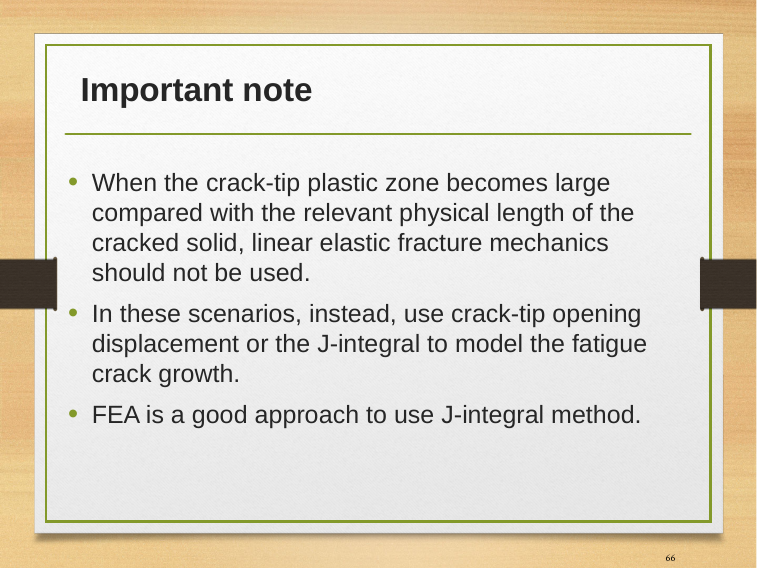

# Important note
When the crack-tip plastic zone becomes large compared with the relevant physical length of the cracked solid, linear elastic fracture mechanics should not be used.
In these scenarios, instead, use crack-tip opening displacement or the J-integral to model the fatigue crack growth.
FEA is a good approach to use J-integral method.
66